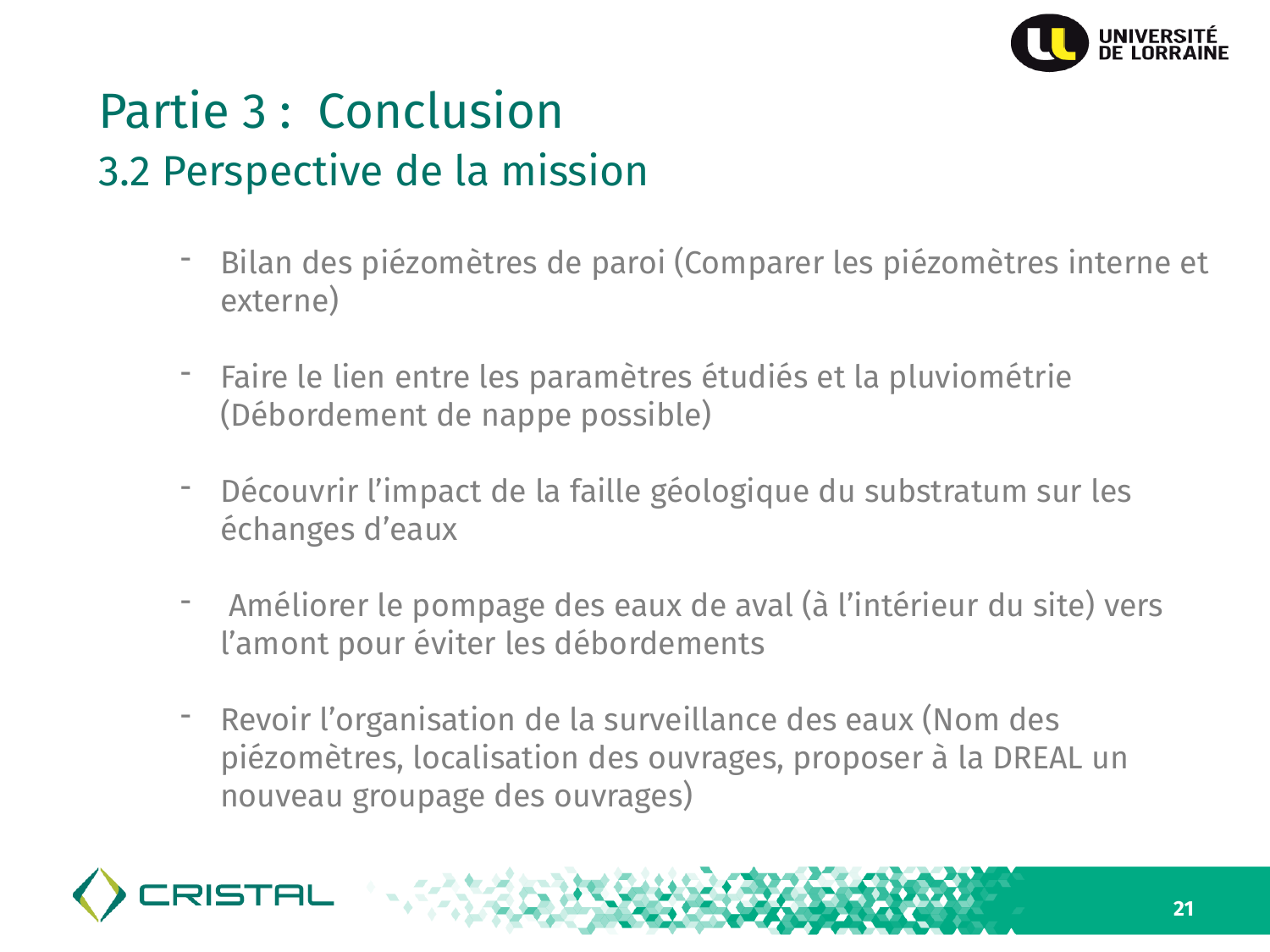

# Partie 3 :  Conclusion 3.2 Perspective de la mission
Bilan des piézomètres de paroi (Comparer les piézomètres interne et externe)

Faire le lien entre les paramètres étudiés et la pluviométrie (Débordement de nappe possible)

Découvrir l’impact de la faille géologique du substratum sur les échanges d’eaux

 Améliorer le pompage des eaux de aval (à l’intérieur du site) vers l’amont pour éviter les débordements

Revoir l’organisation de la surveillance des eaux (Nom des piézomètres, localisation des ouvrages, proposer à la DREAL un nouveau groupage des ouvrages)

21